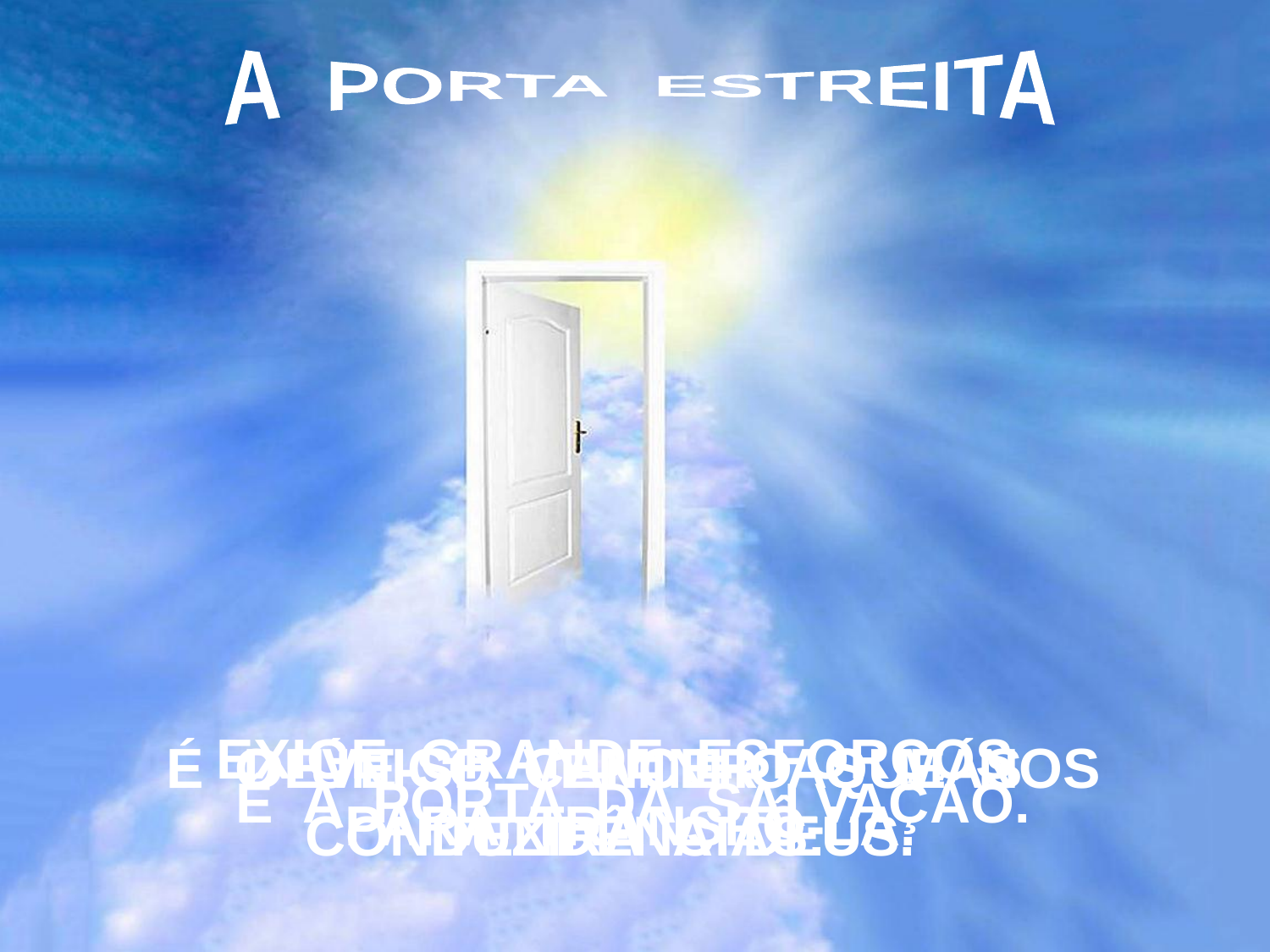

A  PORTA  ESTREITA
EXIGE  GRANDE  ESFORÇOS
PARA  TRANSPÔ-LA.
DEVE-SE  VENCER  AS  MÁS
TENDÊNCIAS.
É  O  ÚNICO  CAMINHO  QUE  NOS
CONDUZIRÁ  A  DEUS.
É  A  PORTA  DA  SALVAÇÃO.